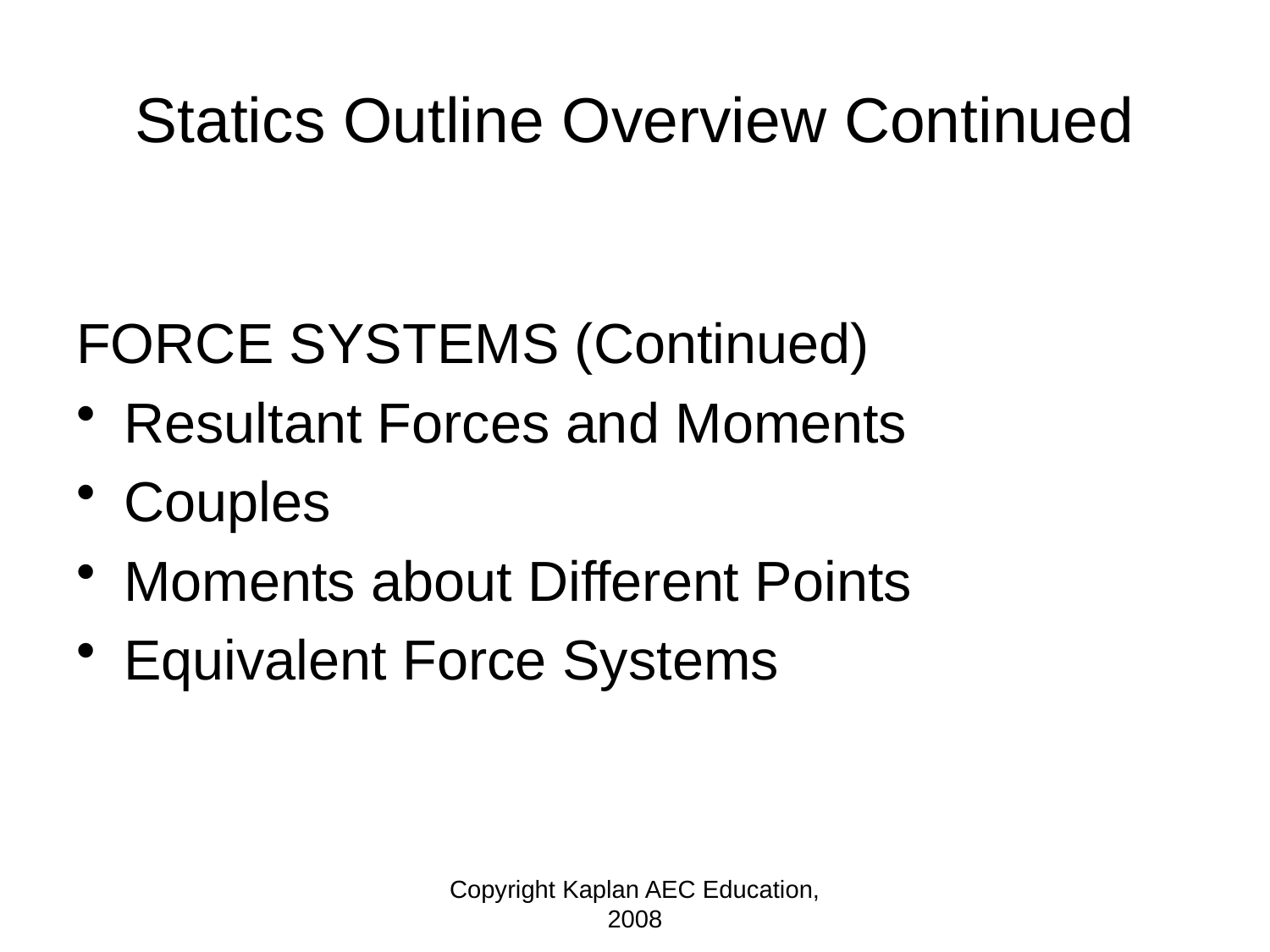

# Statics Outline Overview Continued

FORCE SYSTEMS (Continued)
Resultant Forces and Moments
Couples
Moments about Different Points
Equivalent Force Systems
Copyright Kaplan AEC Education, 2008